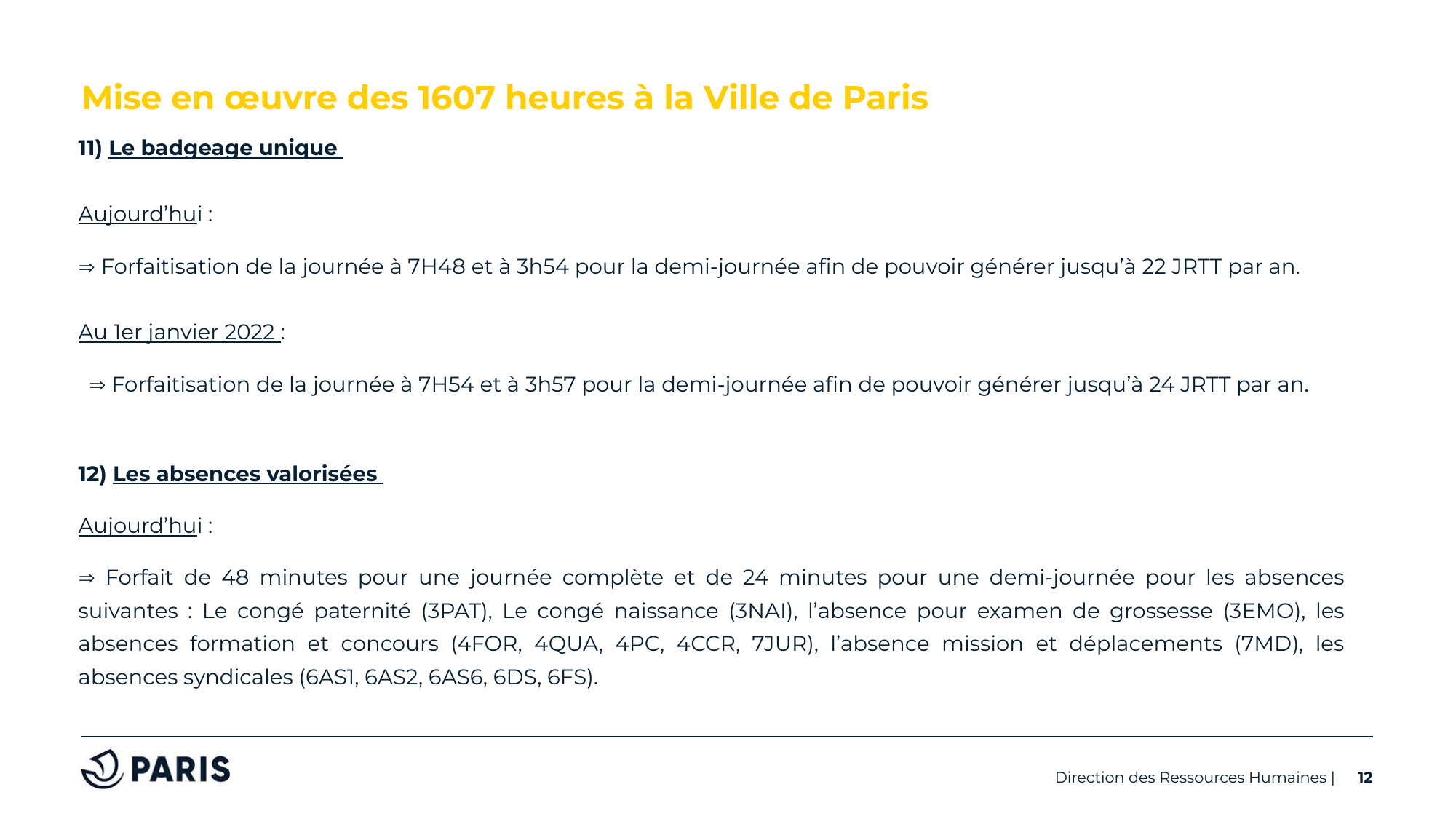

# Mise en œuvre des 1607 heures à la Ville de Paris
11) Le badgeage unique

Aujourd’hui :

⇒ Forfaitisation de la journée à 7H48 et à 3h54 pour la demi-journée afin de pouvoir générer jusqu’à 22 JRTT par an.

Au 1er janvier 2022 :

 ⇒ Forfaitisation de la journée à 7H54 et à 3h57 pour la demi-journée afin de pouvoir générer jusqu’à 24 JRTT par an.

12) Les absences valorisées

Aujourd’hui :

⇒ Forfait de 48 minutes pour une journée complète et de 24 minutes pour une demi-journée pour les absences suivantes : Le congé paternité (3PAT), Le congé naissance (3NAI), l’absence pour examen de grossesse (3EMO), les absences formation et concours (4FOR, 4QUA, 4PC, 4CCR, 7JUR), l’absence mission et déplacements (7MD), les absences syndicales (6AS1, 6AS2, 6AS6, 6DS, 6FS).

Direction des Ressources Humaines |
12